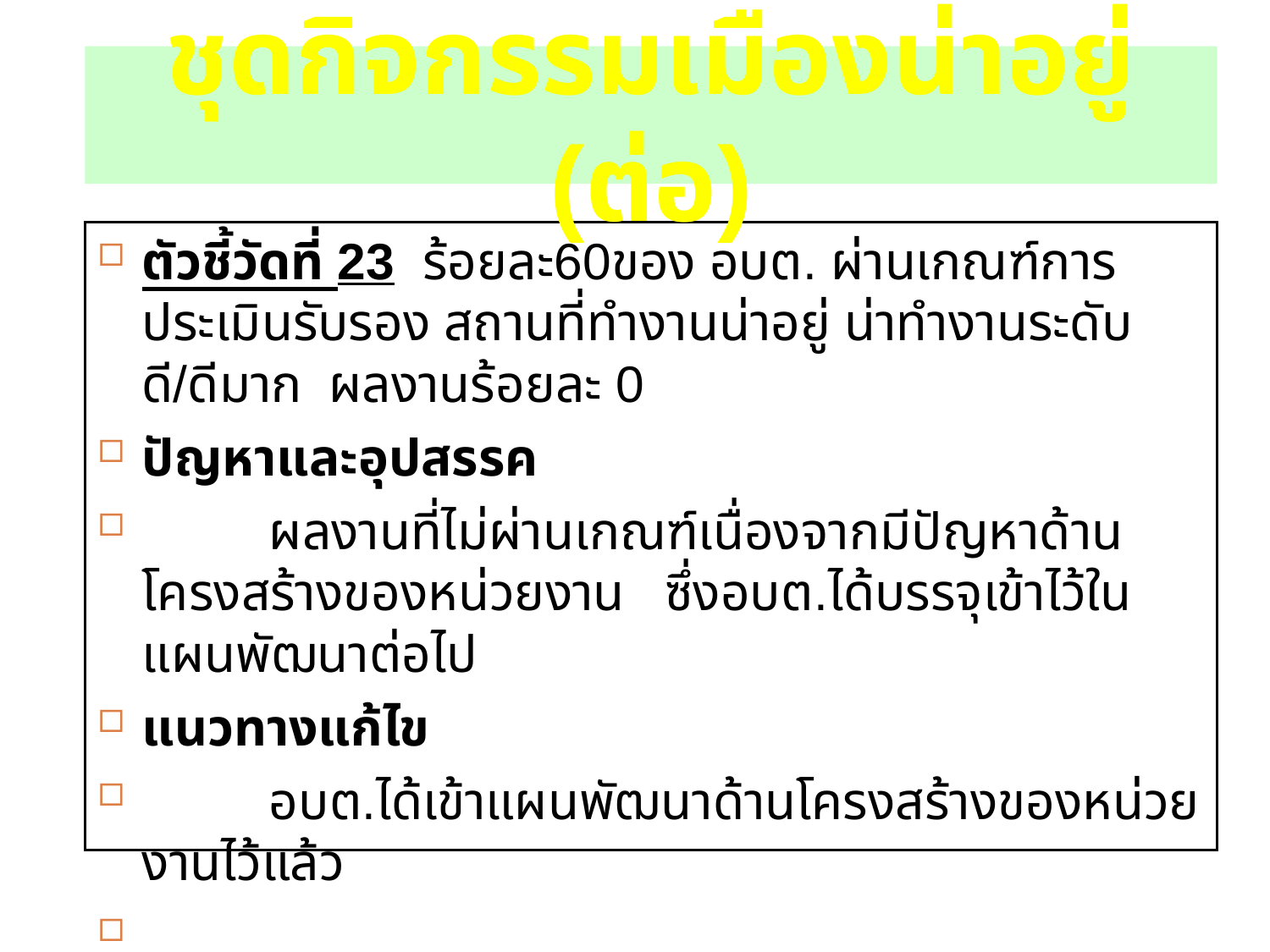

ตัวชี้วัดที่ 23  ร้อยละ60ของ อบต. ผ่านเกณฑ์การประเมินรับรอง สถานที่ทำงานน่าอยู่ น่าทำงานระดับดี/ดีมาก  ผลงานร้อยละ 0
ปัญหาและอุปสรรค
	ผลงานที่ไม่ผ่านเกณฑ์เนื่องจากมีปัญหาด้านโครงสร้างของหน่วยงาน   ซึ่งอบต.ได้บรรจุเข้าไว้ในแผนพัฒนาต่อไป
แนวทางแก้ไข
	อบต.ได้เข้าแผนพัฒนาด้านโครงสร้างของหน่วยงานไว้แล้ว

ชุดกิจกรรมเมืองน่าอยู่ (ต่อ)